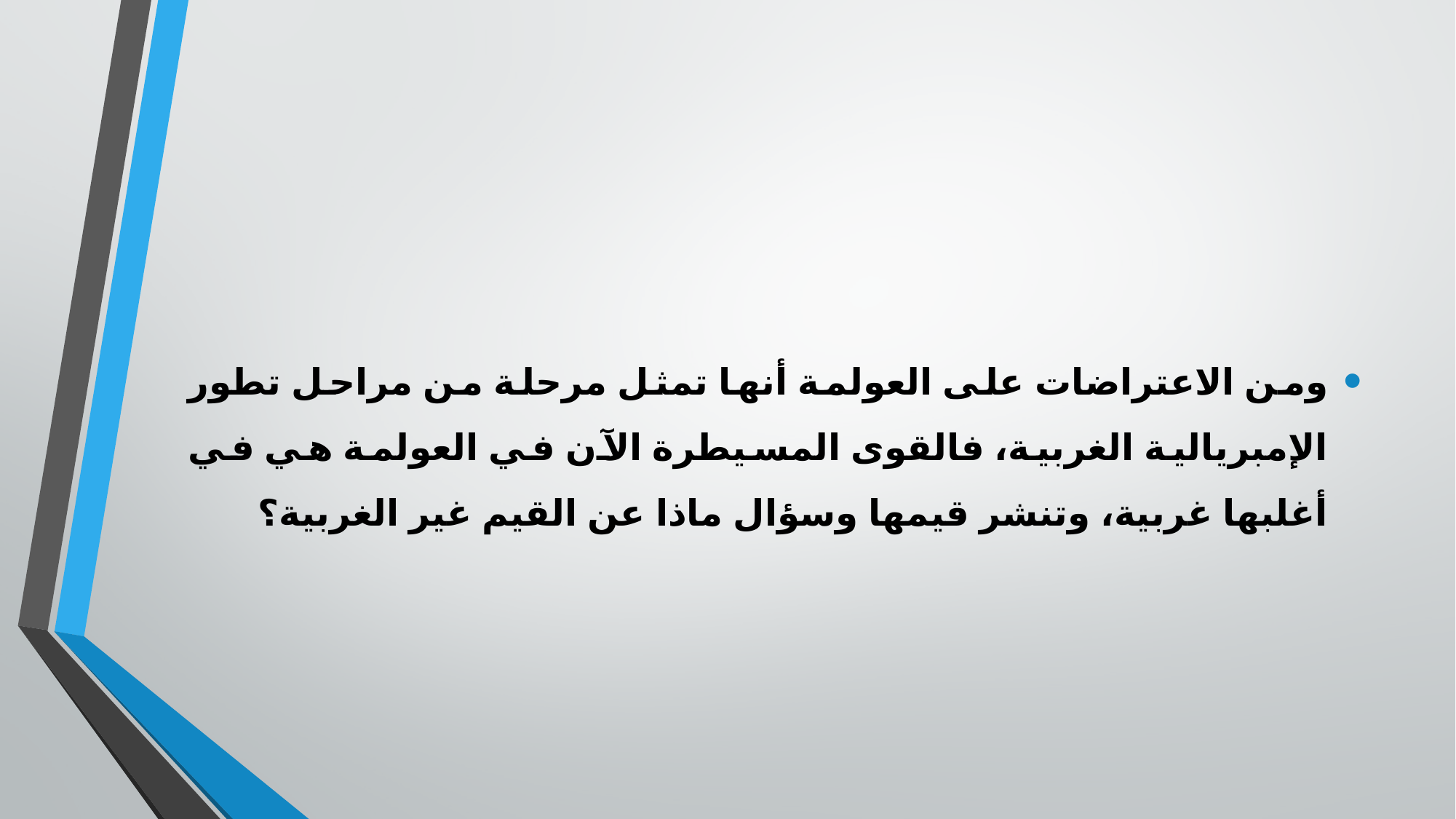

ومن الاعتراضات على العولمة أنها تمثل مرحلة من مراحل تطور الإمبريالية الغربية، فالقوى المسيطرة الآن في العولمة هي في أغلبها غربية، وتنشر قيمها وسؤال ماذا عن القيم غير الغربية؟